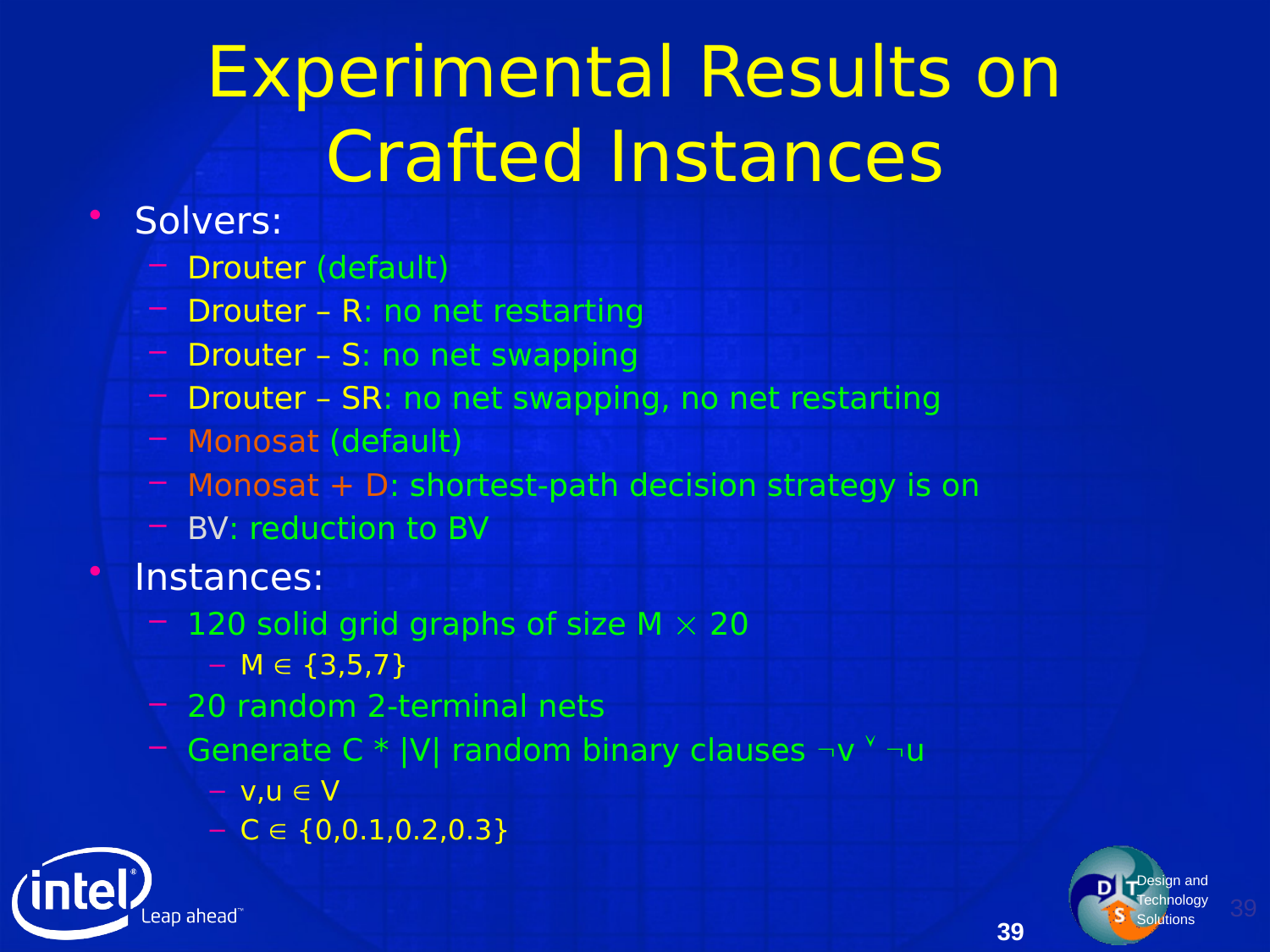

# Experimental Results on Crafted Instances
Solvers:
Drouter (default)
Drouter – R: no net restarting
Drouter – S: no net swapping
Drouter – SR: no net swapping, no net restarting
Monosat (default)
Monosat + D: shortest-path decision strategy is on
BV: reduction to BV
Instances:
120 solid grid graphs of size M × 20
M ∈ {3,5,7}
20 random 2-terminal nets
Generate C * |V| random binary clauses ¬v ∨ ¬u
v,u ∈ V
C ∈ {0,0.1,0.2,0.3}

39